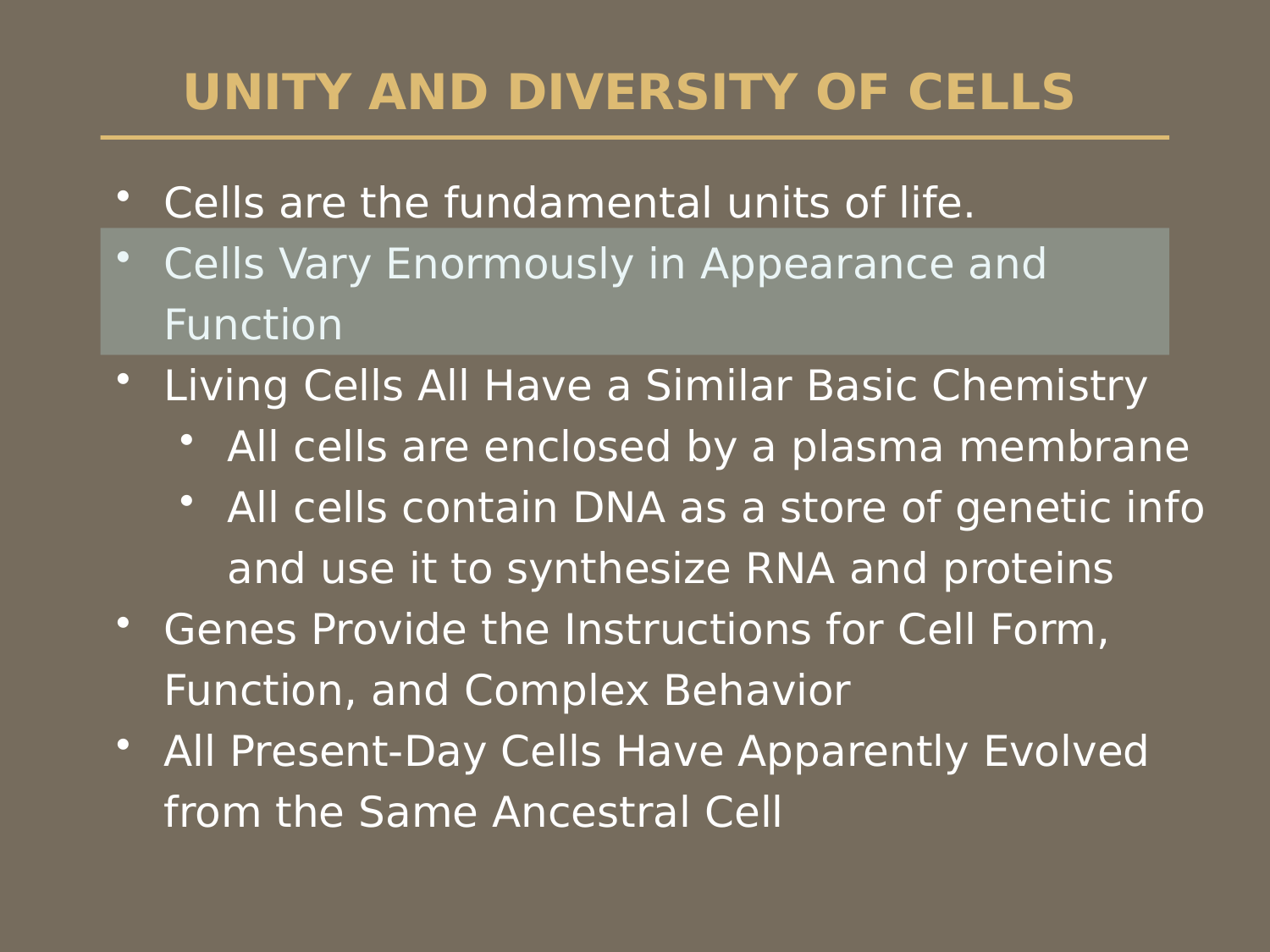

UNITY AND DIVERSITY OF CELLS

Cells are the fundamental units of life.
Cells Vary Enormously in Appearance and Function
Living Cells All Have a Similar Basic Chemistry
All cells are enclosed by a plasma membrane
All cells contain DNA as a store of genetic info and use it to synthesize RNA and proteins
Genes Provide the Instructions for Cell Form, Function, and Complex Behavior
All Present-Day Cells Have Apparently Evolved from the Same Ancestral Cell